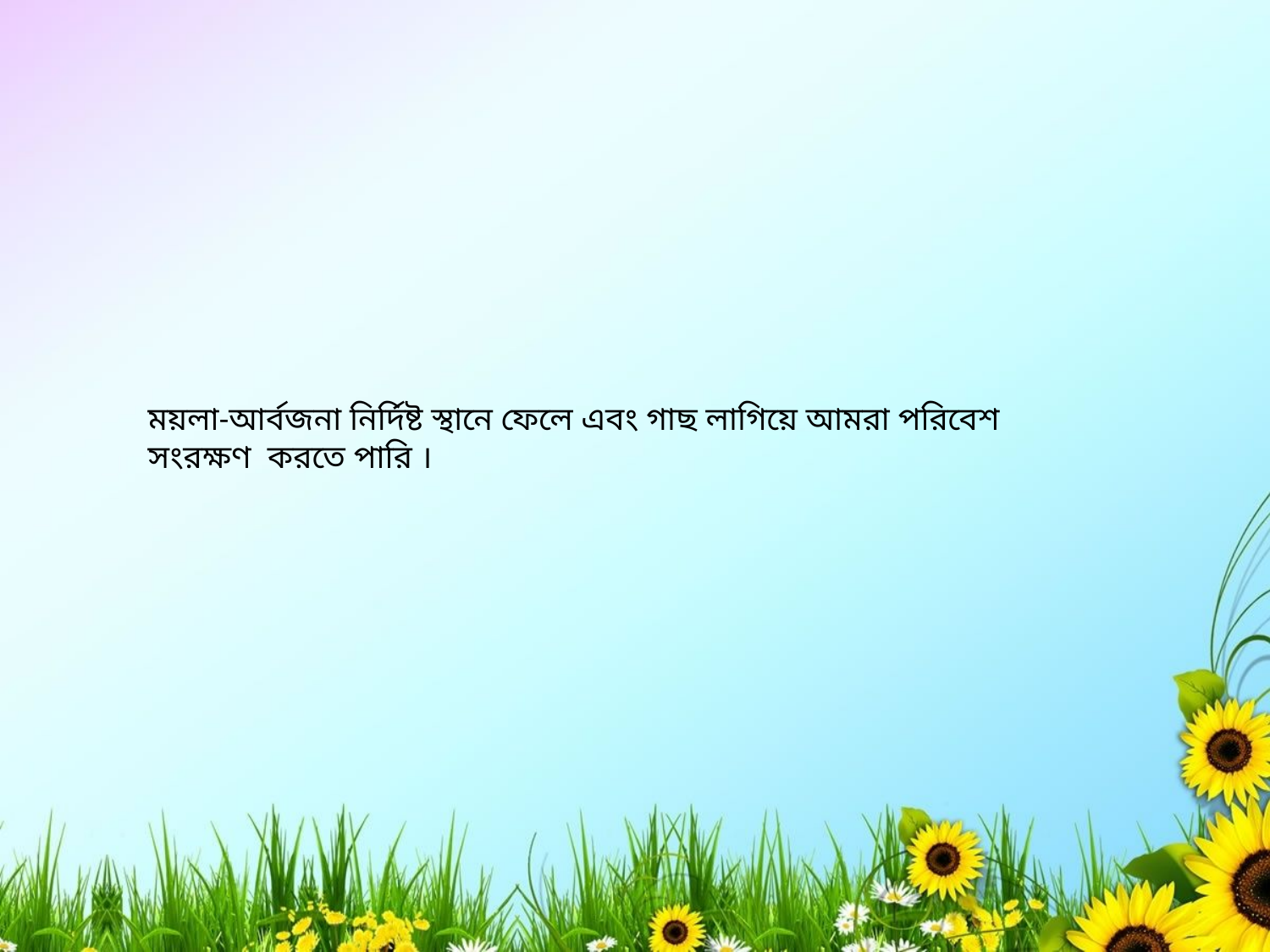

ময়লা-আর্বজনা নির্দিষ্ট স্থানে ফেলে এবং গাছ লাগিয়ে আমরা পরিবেশ সংরক্ষণ  করতে পারি ।